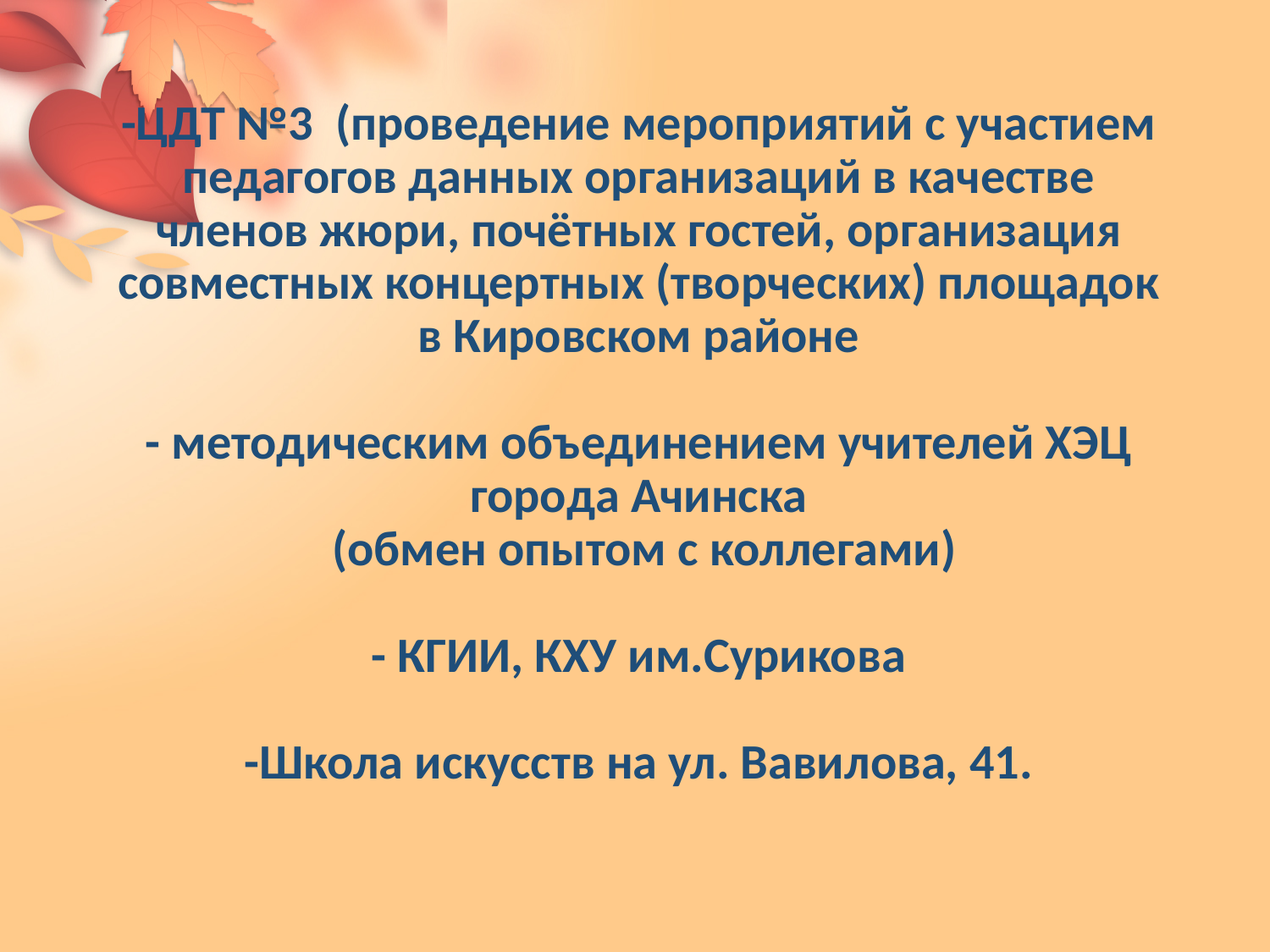

# -ЦДТ №3  (проведение мероприятий с участием педагогов данных организаций в качестве членов жюри, почётных гостей, организация совместных концертных (творческих) площадок в Кировском районе - методическим объединением учителей ХЭЦ города Ачинска (обмен опытом с коллегами) - КГИИ, КХУ им.Сурикова -Школа искусств на ул. Вавилова, 41.